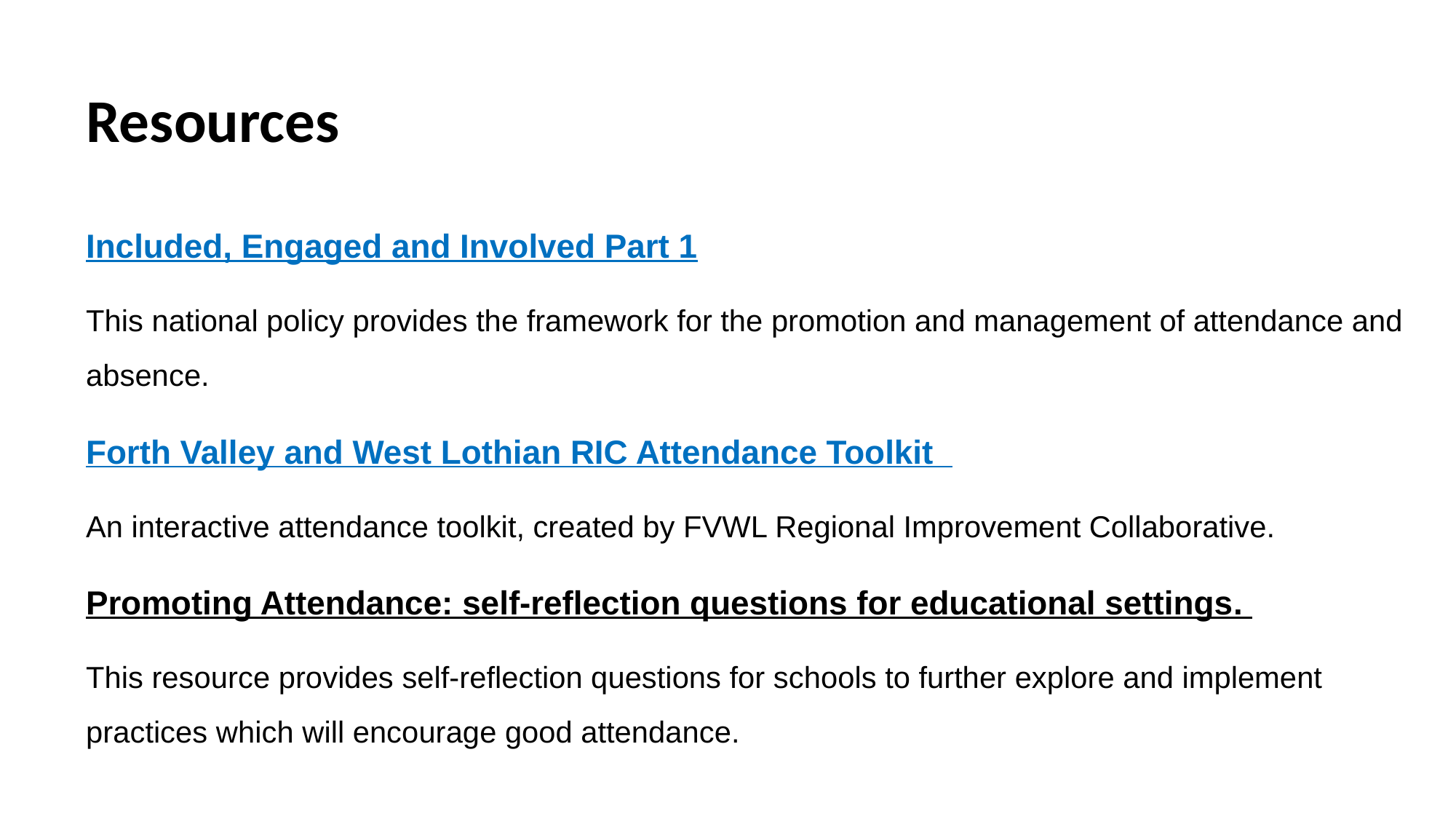

Resources
Included, Engaged and Involved Part 1
This national policy provides the framework for the promotion and management of attendance and absence.
Forth Valley and West Lothian RIC Attendance Toolkit
An interactive attendance toolkit, created by FVWL Regional Improvement Collaborative.
Promoting Attendance: self-reflection questions for educational settings.
This resource provides self-reflection questions for schools to further explore and implement practices which will encourage good attendance.